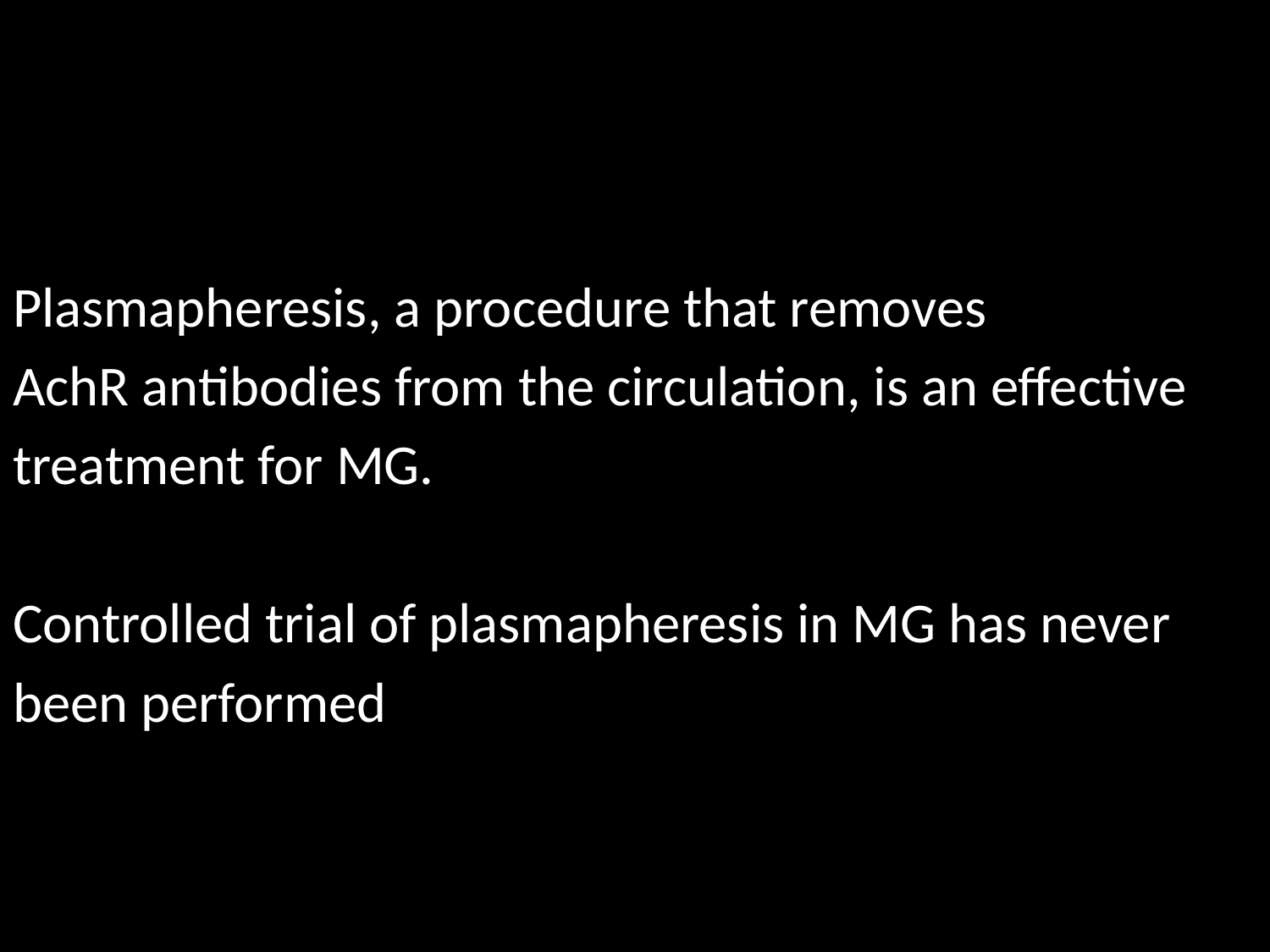

#

Plasmapheresis, a procedure that removes
AchR antibodies from the circulation, is an effective
treatment for MG.

Controlled trial of plasmapheresis in MG has never
been performed